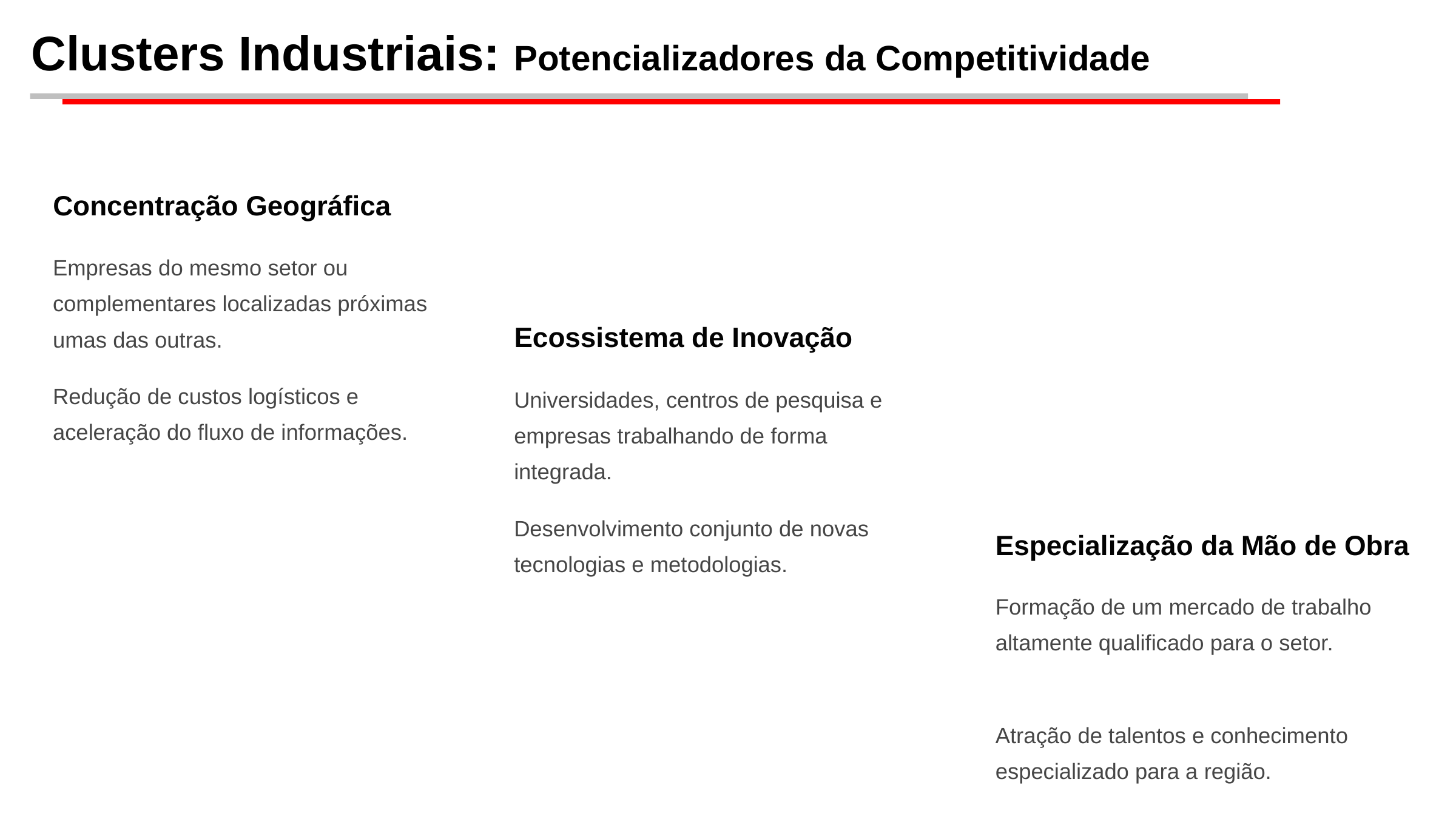

Clusters Industriais: Potencializadores da Competitividade

Concentração Geográfica
Empresas do mesmo setor ou complementares localizadas próximas umas das outras.
Ecossistema de Inovação
Redução de custos logísticos e aceleração do fluxo de informações.
Universidades, centros de pesquisa e empresas trabalhando de forma integrada.
Desenvolvimento conjunto de novas tecnologias e metodologias.
Especialização da Mão de Obra
Formação de um mercado de trabalho altamente qualificado para o setor.
Atração de talentos e conhecimento especializado para a região.